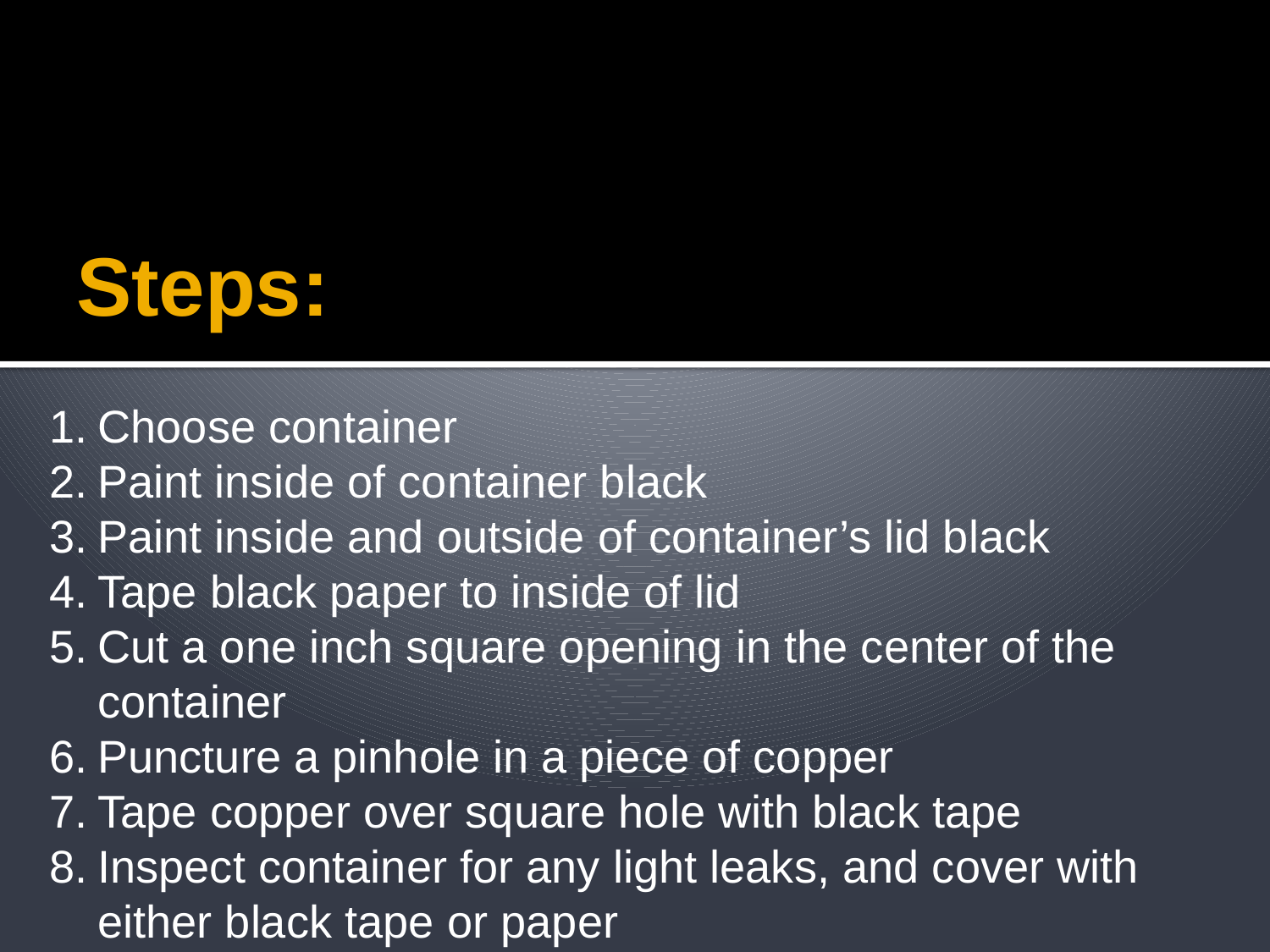

# Steps:
Choose container
Paint inside of container black
Paint inside and outside of container’s lid black
Tape black paper to inside of lid
Cut a one inch square opening in the center of the container
Puncture a pinhole in a piece of copper
Tape copper over square hole with black tape
Inspect container for any light leaks, and cover with either black tape or paper